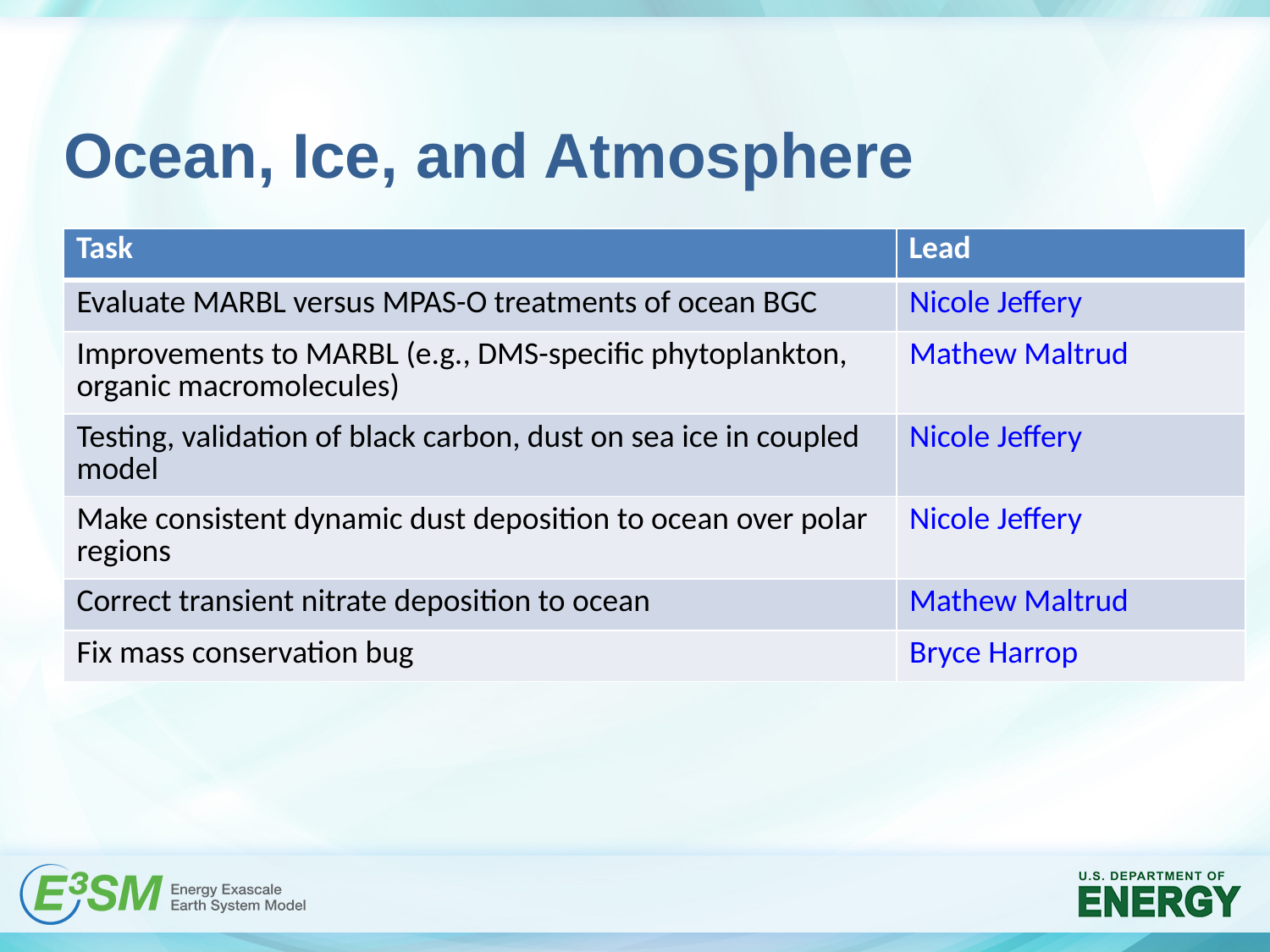

# Ocean, Ice, and Atmosphere
| Task | Lead |
| --- | --- |
| Evaluate MARBL versus MPAS-O treatments of ocean BGC | Nicole Jeffery |
| Improvements to MARBL (e.g., DMS-specific phytoplankton, organic macromolecules) | Mathew Maltrud |
| Testing, validation of black carbon, dust on sea ice in coupled model | Nicole Jeffery |
| Make consistent dynamic dust deposition to ocean over polar regions | Nicole Jeffery |
| Correct transient nitrate deposition to ocean | Mathew Maltrud |
| Fix mass conservation bug | Bryce Harrop |